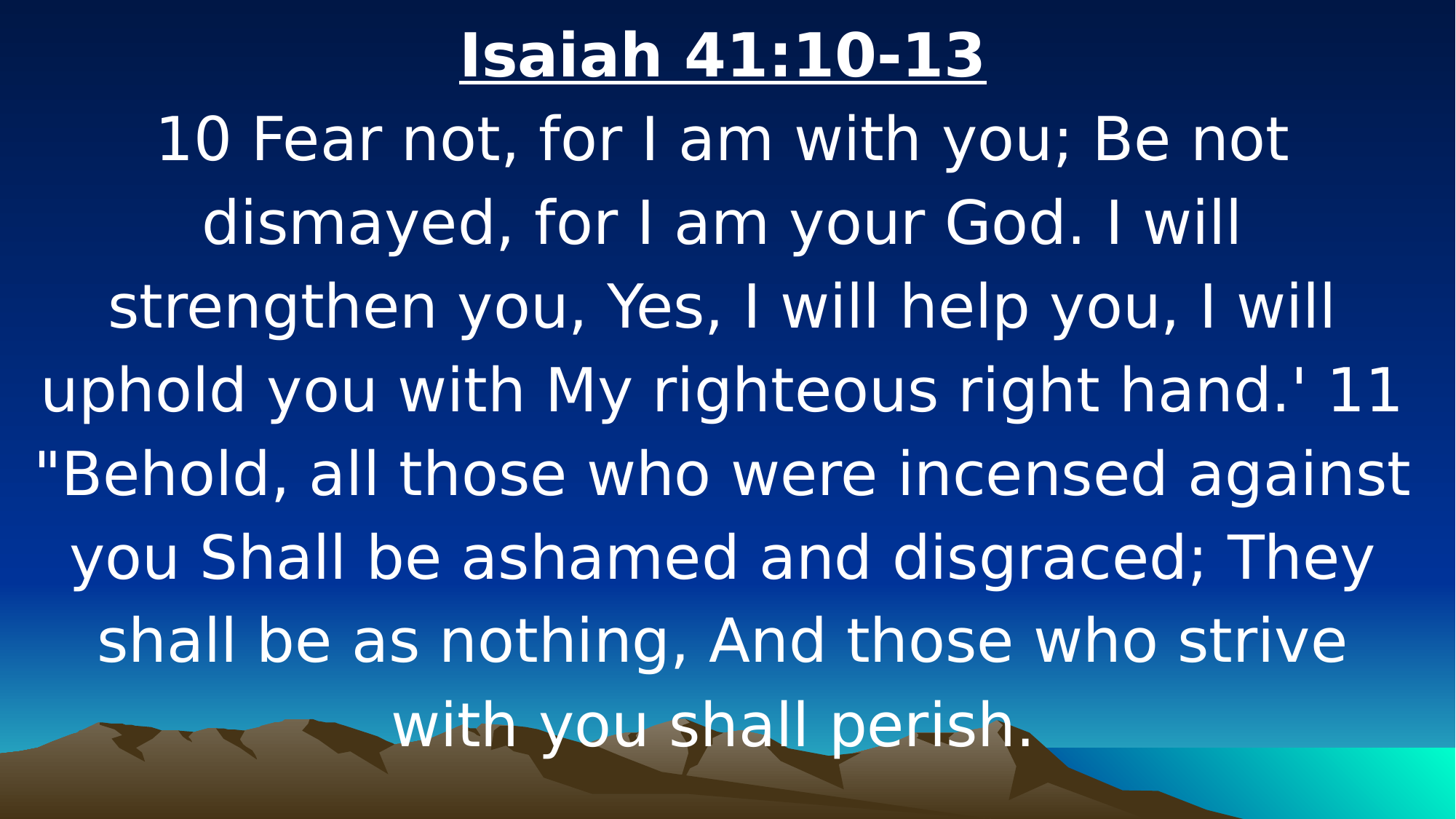

Isaiah 41:10-13
10 Fear not, for I am with you; Be not dismayed, for I am your God. I will strengthen you, Yes, I will help you, I will uphold you with My righteous right hand.' 11 "Behold, all those who were incensed against you Shall be ashamed and disgraced; They shall be as nothing, And those who strive with you shall perish.